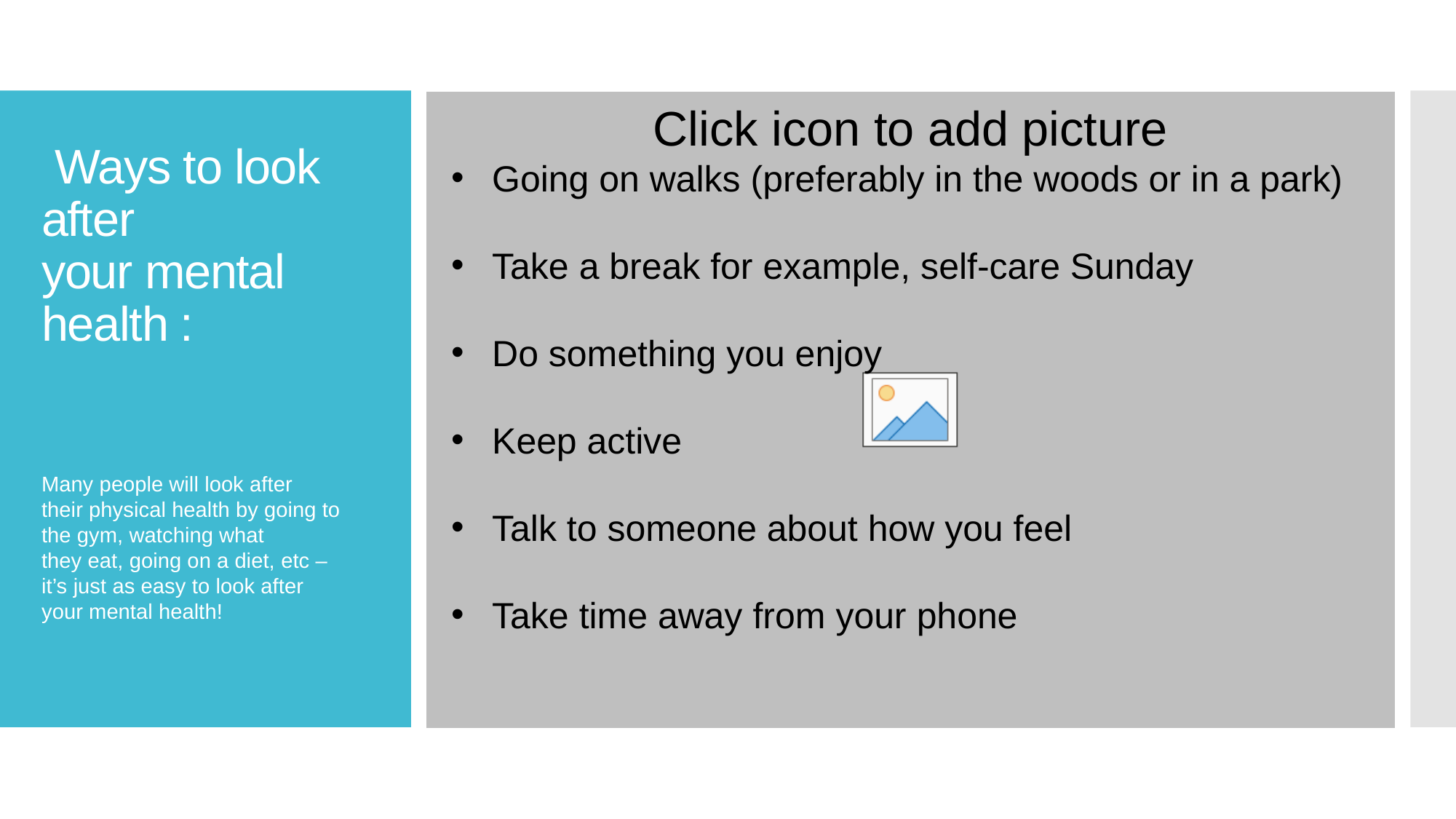

# Ways to look after your mental health :
Going on walks (preferably in the woods or in a park)​

Take a break for example, self-care Sunday​

Do something you enjoy ​

Keep active ​

Talk to someone about how you feel​

Take time away from your phone ​

​

Many people will look after their physical health by going to the gym, watching what they eat, going on a diet, etc – it’s just as easy to look after your mental health!